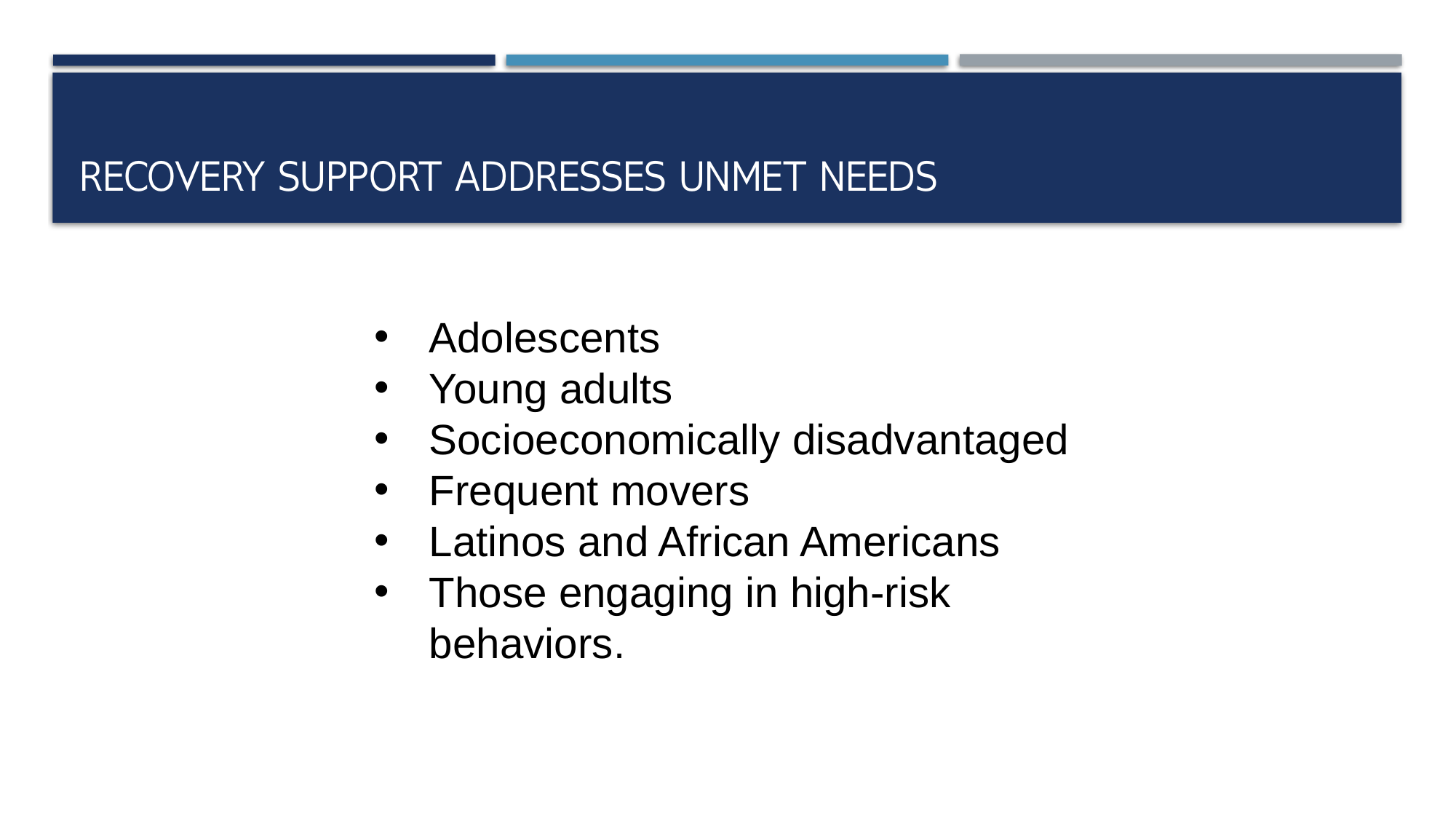

# Recovery Support Addresses Unmet Needs
Adolescents
Young adults
Socioeconomically disadvantaged
Frequent movers
Latinos and African Americans
Those engaging in high-risk behaviors.